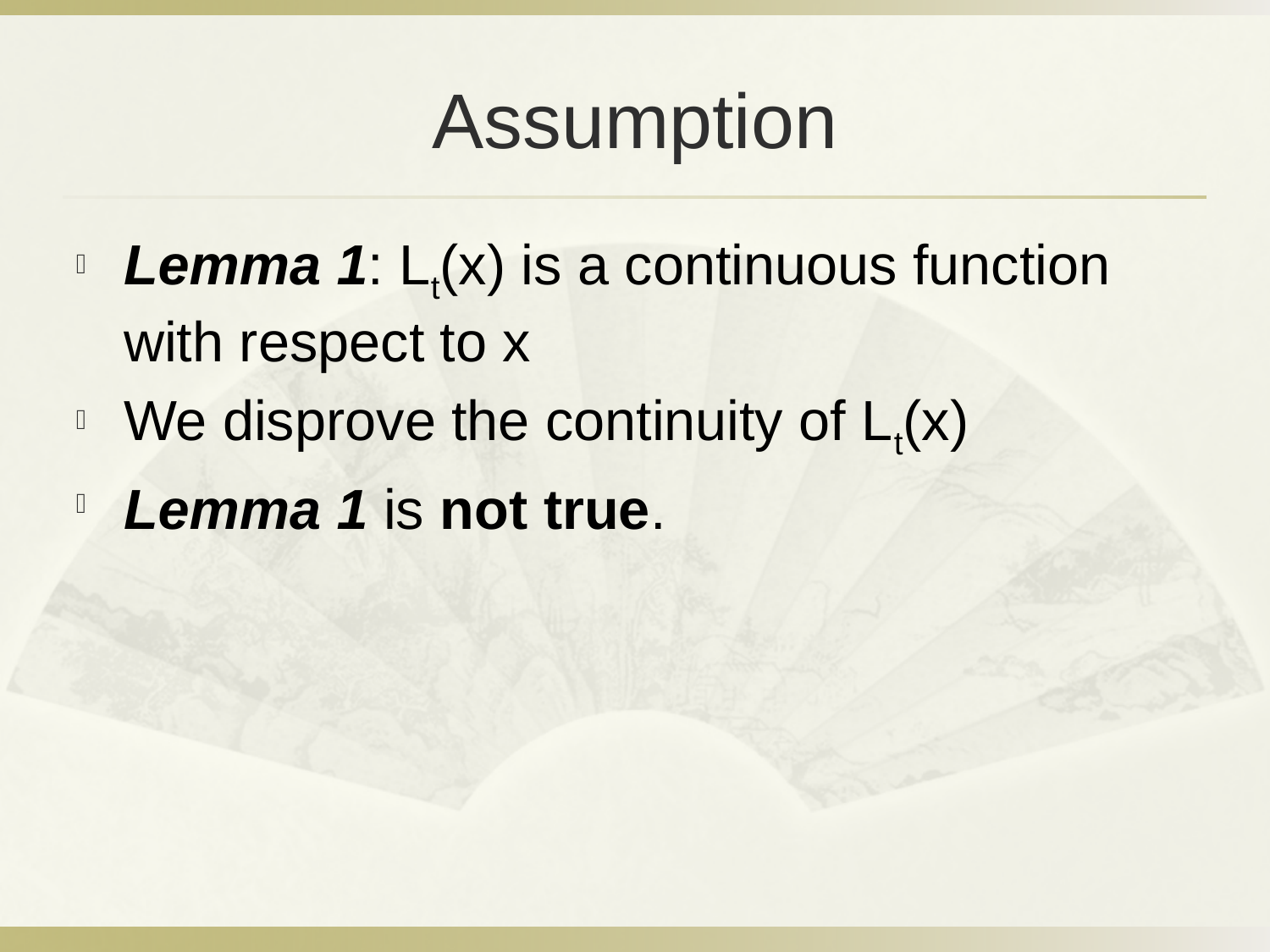

# Assumption
Lemma 1: Lt(x) is a continuous function with respect to x
We disprove the continuity of Lt(x)
Lemma 1 is not true.